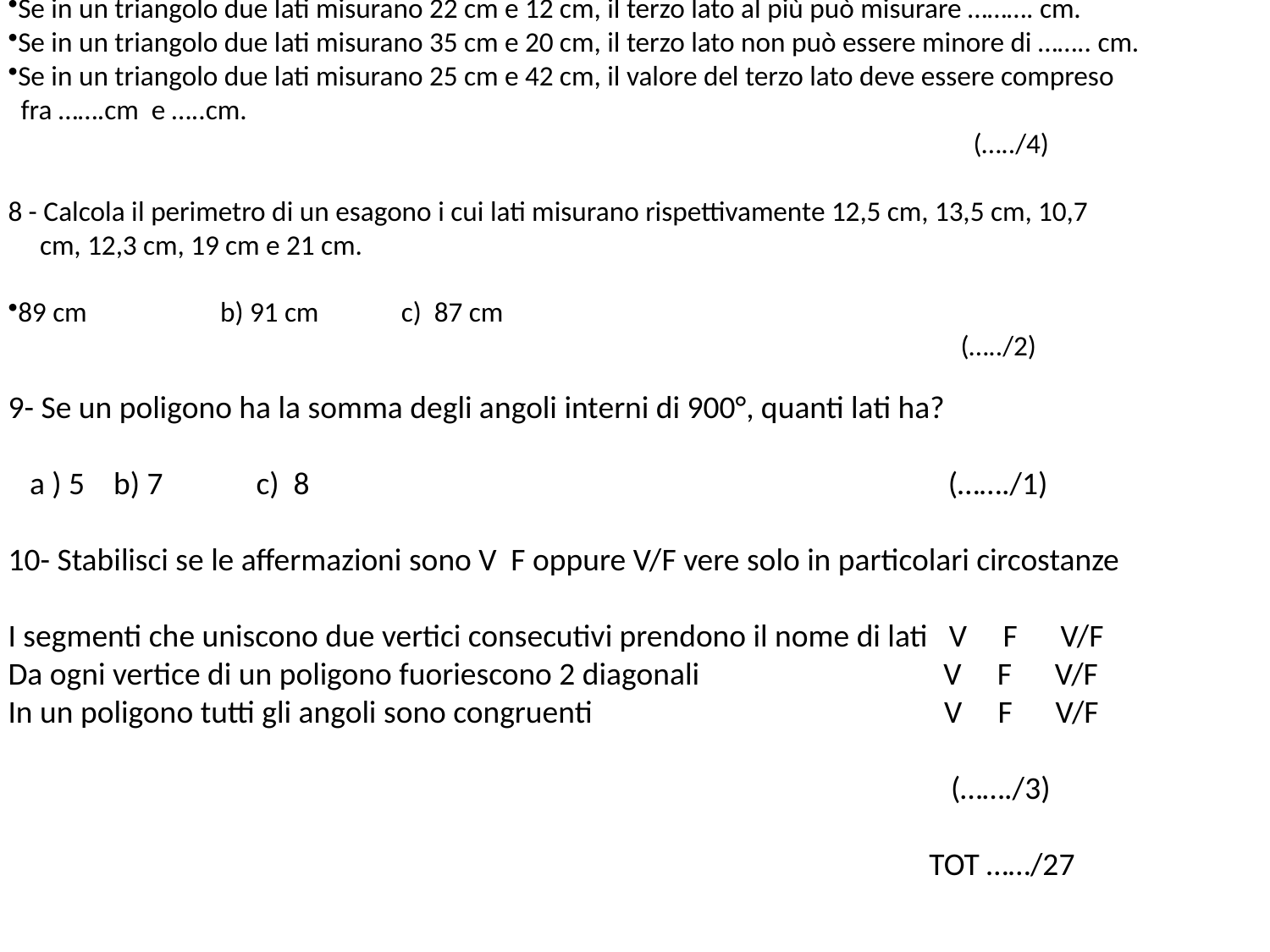

7 - Completa.
Se in un triangolo due lati misurano 22 cm e 12 cm, il terzo lato al più può misurare ………. cm.
Se in un triangolo due lati misurano 35 cm e 20 cm, il terzo lato non può essere minore di …….. cm.
Se in un triangolo due lati misurano 25 cm e 42 cm, il valore del terzo lato deve essere compreso
  fra …….cm  e …..cm.
                                                                                                                                                        (…../4)

8 - Calcola il perimetro di un esagono i cui lati misurano rispettivamente 12,5 cm, 13,5 cm, 10,7
     cm, 12,3 cm, 19 cm e 21 cm.

89 cm                     b) 91 cm             c)  87 cm
                                                                                                                                                      (…../2)

9- Se un poligono ha la somma degli angoli interni di 900°, quanti lati ha?

   a ) 5    b) 7             c)  8                                                                                         (……./1)

10- Stabilisci se le affermazioni sono V  F oppure V/F vere solo in particolari circostanze

I segmenti che uniscono due vertici consecutivi prendono il nome di lati   V     F      V/F
Da ogni vertice di un poligono fuoriescono 2 diagonali                                  V     F      V/F
In un poligono tutti gli angoli sono congruenti                                                 V     F      V/F

                                                                                                                                   (……./3)

                                                                                                                                TOT ……/27